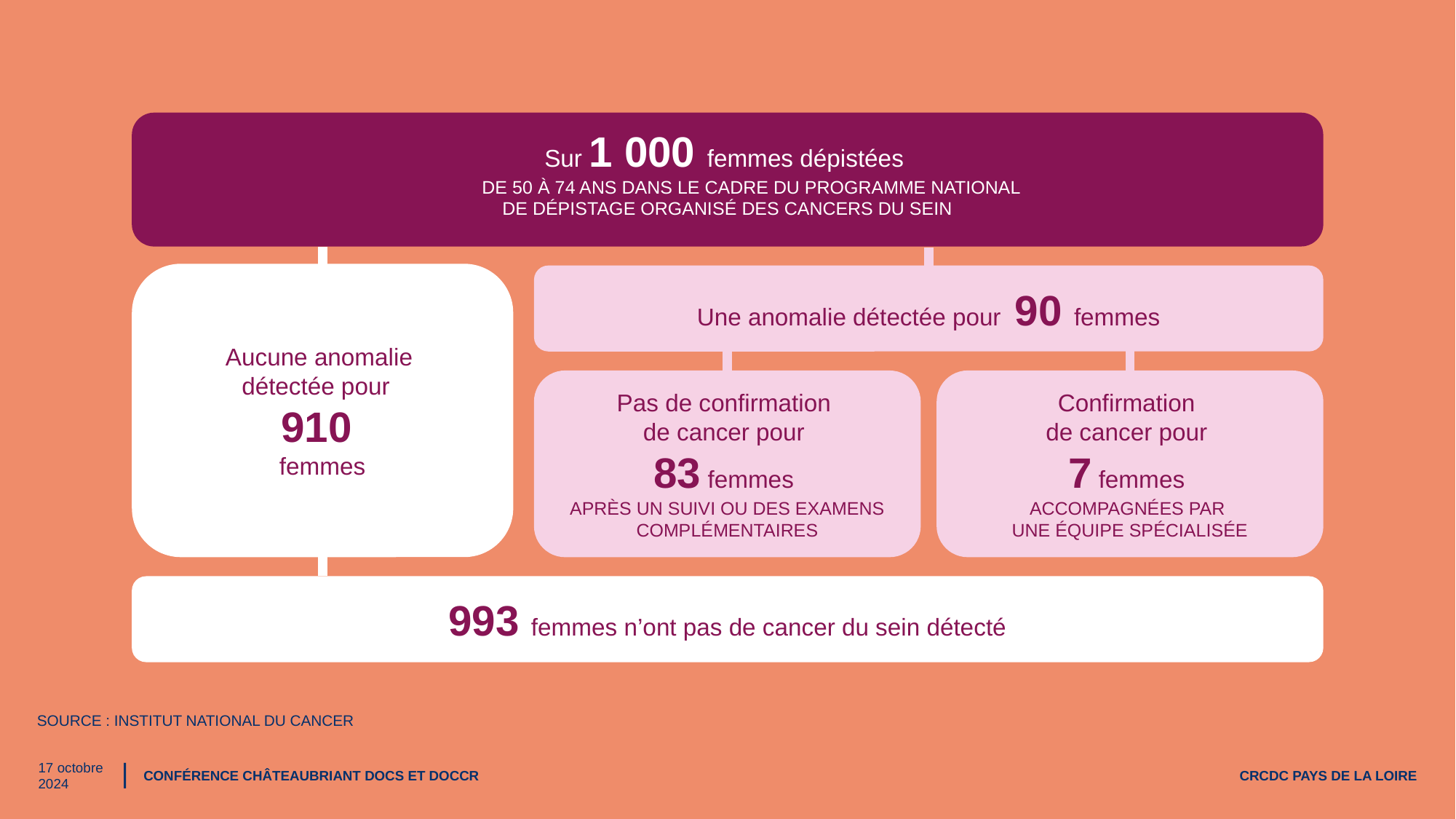

Sur 1 000 femmes dépistées
SUIVI DE 50 À 74 ANS DANS LE CADRE DU PROGRAMME NATIONAL
DE DÉPISTAGE ORGANISÉ DES CANCERS DU SEIN
Aucune anomalie
détectée pour
910
femmes
Une anomalie détectée pour  90 femmes
Pas de confirmation
de cancer pour
83 femmes
APRÈS UN SUIVI OU DES EXAMENS COMPLÉMENTAIRES
Confirmation
de cancer pour
7 femmes
ACCOMPAGNÉES PAR
UNE ÉQUIPE SPÉCIALISÉE
993 femmes n’ont pas de cancer du sein détecté
SOURCE : Institut NATIONAL DU CANCER
Conférence Châteaubriant DOCS et DOCCR
17 octobre 2024